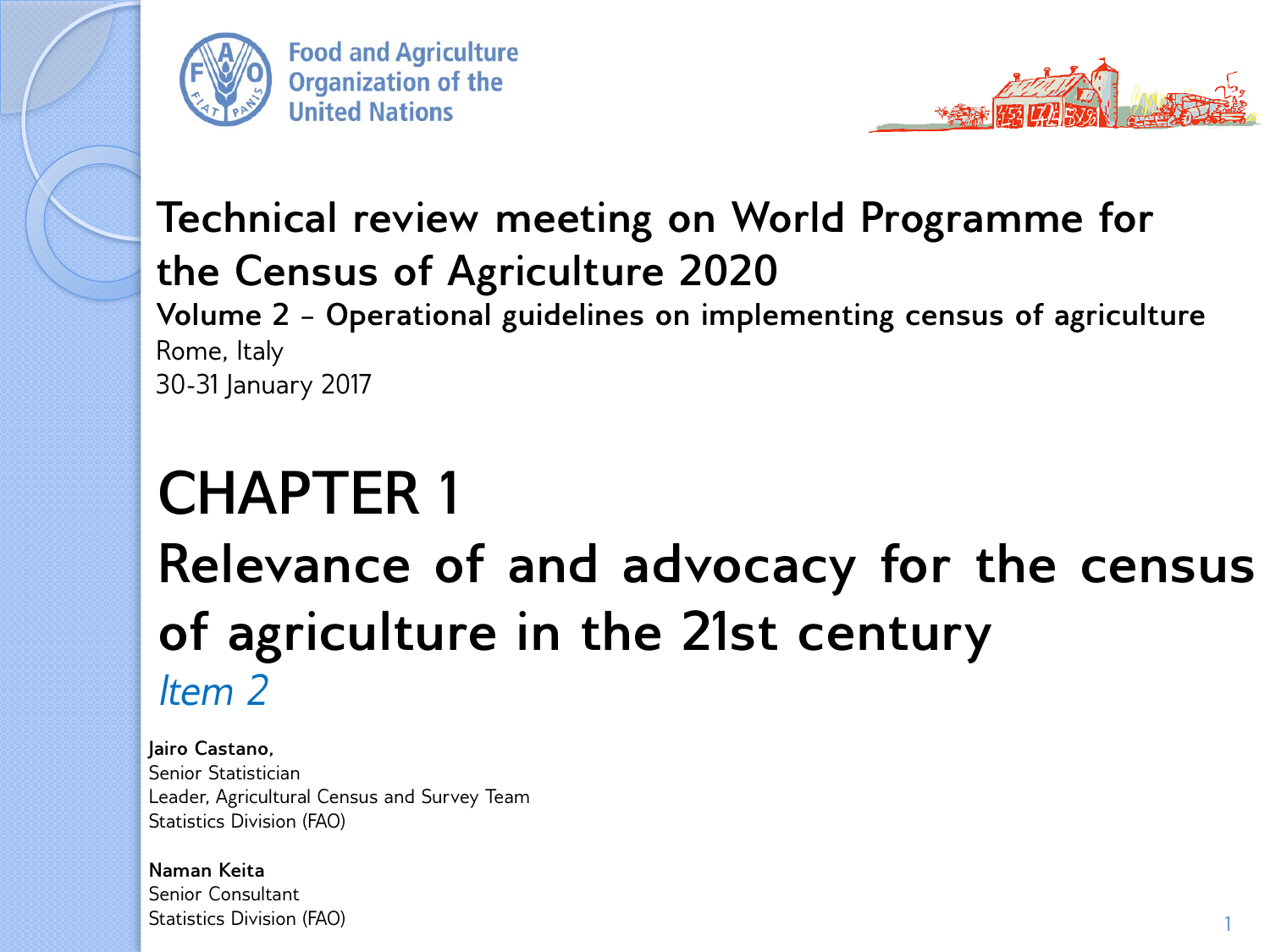

Technical review meeting on World Programme for the Census of Agriculture 2020
Volume 2 – Operational guidelines on implementing census of agriculture
Rome, Italy
30-31 January 2017
CHAPTER 1
Relevance of and advocacy for the census of agriculture in the 21st century
Item 2
Jairo Castano,
Senior Statistician
Leader, Agricultural Census and Survey Team
Statistics Division (FAO)

Naman Keita
Senior Consultant
Statistics Division (FAO)
1